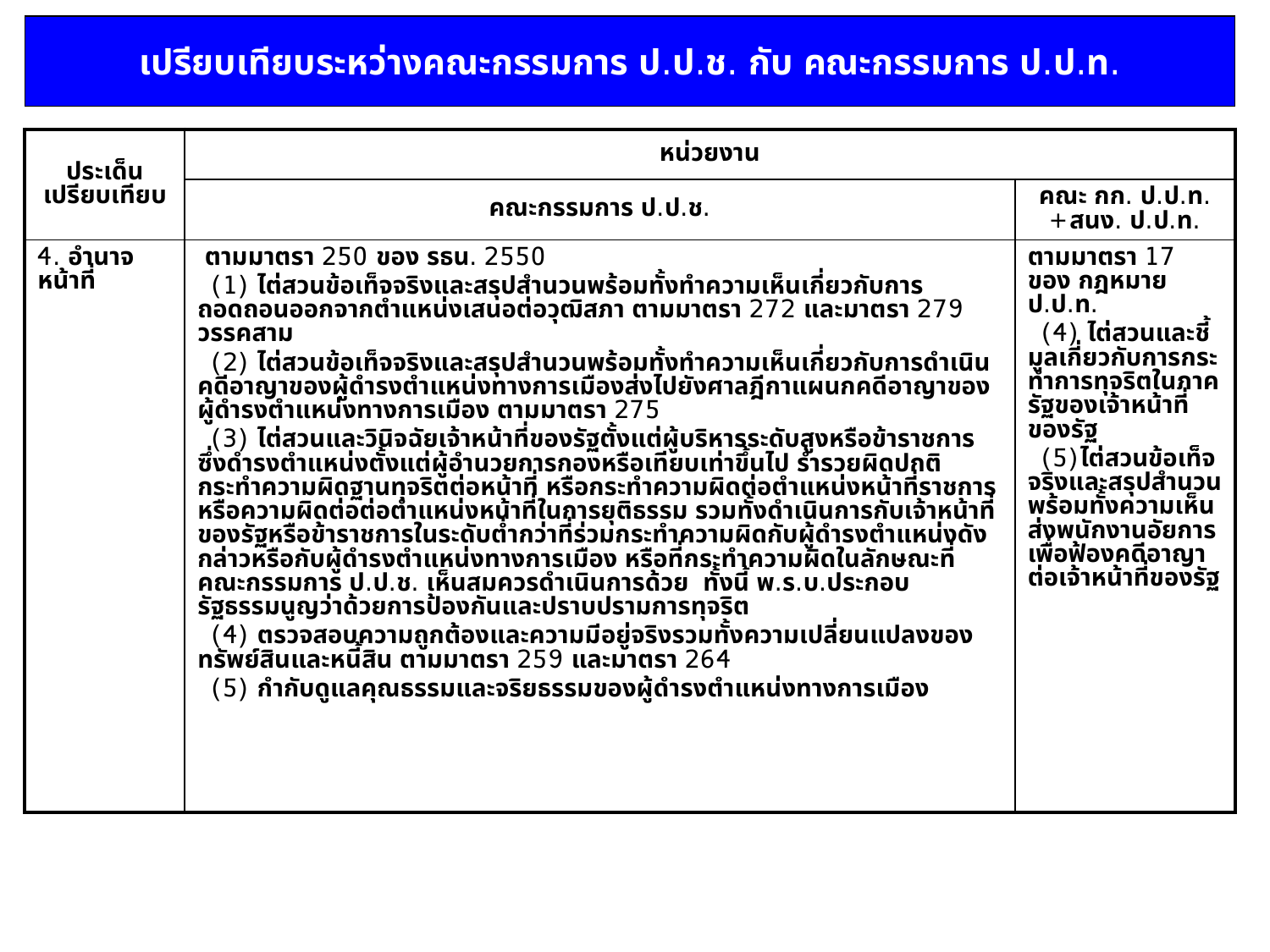

เปรียบเทียบระหว่างคณะกรรมการ ป.ป.ช. กับ คณะกรรมการ ป.ป.ท.
| ประเด็นเปรียบเทียบ | หน่วยงาน |  |
| --- | --- | --- |
|  | คณะกรรมการ ป.ป.ช. | คณะ กก. ป.ป.ท.+สนง. ป.ป.ท. |
| 4. อำนาจหน้าที่ | ตามมาตรา 250 ของ รธน. 2550 (1) ไต่สวนข้อเท็จจริงและสรุปสำนวนพร้อมทั้งทำความเห็นเกี่ยวกับการถอดถอนออกจากตำแหน่งเสนอต่อวุฒิสภา ตามมาตรา 272 และมาตรา 279 วรรคสาม (2) ไต่สวนข้อเท็จจริงและสรุปสำนวนพร้อมทั้งทำความเห็นเกี่ยวกับการดำเนินคดีอาญาของผู้ดำรงตำแหน่งทางการเมืองส่งไปยังศาลฎีกาแผนกคดีอาญาของผู้ดำรงตำแหน่งทางการเมือง ตามมาตรา 275 (3) ไต่สวนและวินิจฉัยเจ้าหน้าที่ของรัฐตั้งแต่ผู้บริหารระดับสูงหรือข้าราชการซึ่งดำรงตำแหน่งตั้งแต่ผู้อำนวยการกองหรือเทียบเท่าขึ้นไป ร่ำรวยผิดปกติ กระทำความผิดฐานทุจริตต่อหน้าที่ หรือกระทำความผิดต่อตำแหน่งหน้าที่ราชการ หรือความผิดต่อต่อตำแหน่งหน้าที่ในการยุติธรรม รวมทั้งดำเนินการกับเจ้าหน้าที่ของรัฐหรือข้าราชการในระดับต่ำกว่าที่ร่วมกระทำความผิดกับผู้ดำรงตำแหน่งดังกล่าวหรือกับผู้ดำรงตำแหน่งทางการเมือง หรือที่กระทำความผิดในลักษณะที่คณะกรรมการ ป.ป.ช. เห็นสมควรดำเนินการด้วย ทั้งนี้ พ.ร.บ.ประกอบรัฐธรรมนูญว่าด้วยการป้องกันและปราบปรามการทุจริต (4) ตรวจสอบความถูกต้องและความมีอยู่จริงรวมทั้งความเปลี่ยนแปลงของทรัพย์สินและหนี้สิน ตามมาตรา 259 และมาตรา 264 (5) กำกับดูแลคุณธรรมและจริยธรรมของผู้ดำรงตำแหน่งทางการเมือง | ตามมาตรา 17 ของ กฎหมาย ป.ป.ท. (4) ไต่สวนและชี้มูลเกี่ยวกับการกระทำการทุจริตในภาครัฐของเจ้าหน้าที่ของรัฐ (5)ไต่สวนข้อเท็จจริงและสรุปสำนวนพร้อมทั้งความเห็นส่งพนักงานอัยการเพื่อฟ้องคดีอาญาต่อเจ้าหน้าที่ของรัฐ |